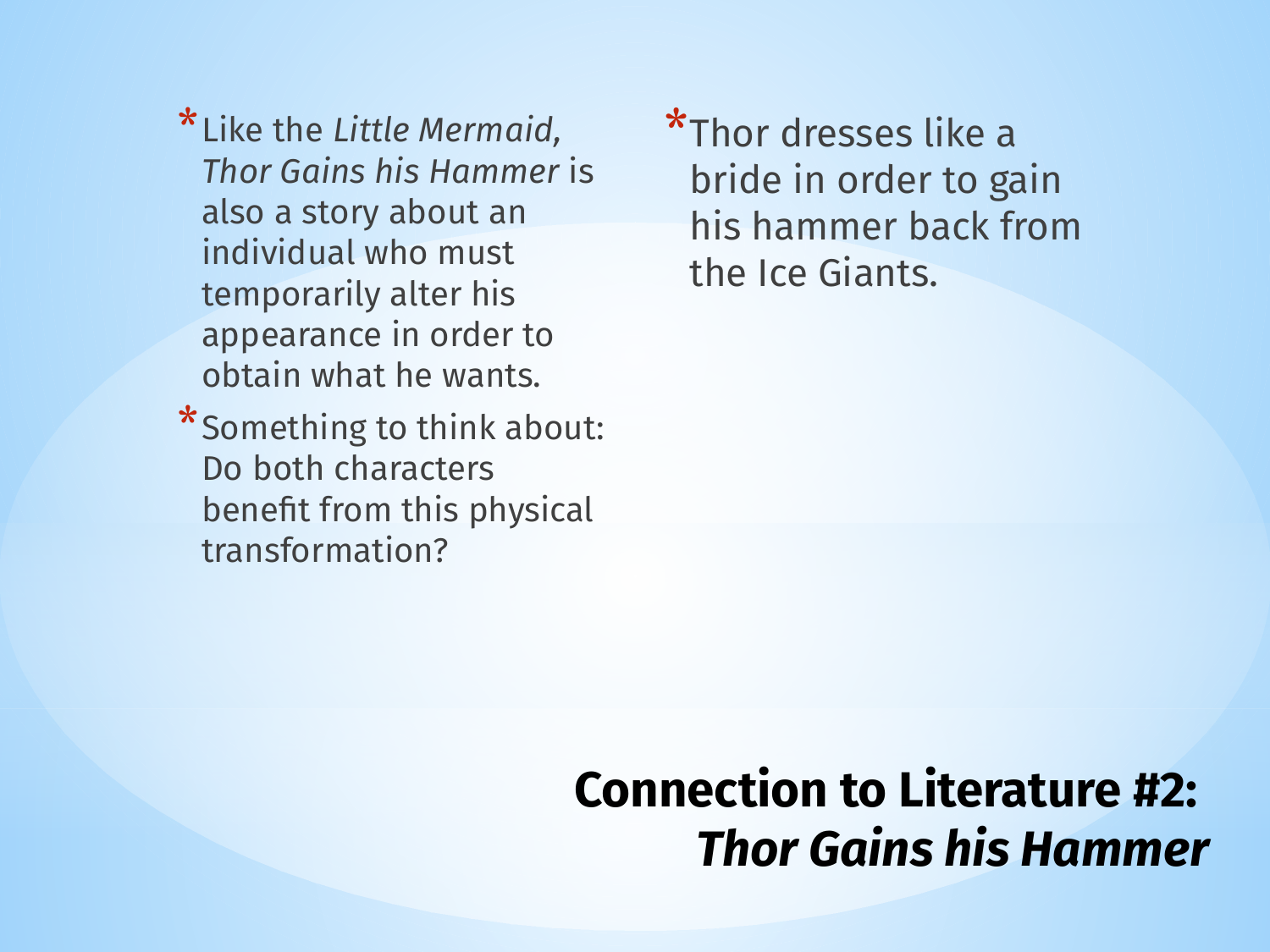

Like the Little Mermaid, Thor Gains his Hammer is also a story about an individual who must temporarily alter his appearance in order to obtain what he wants.
Something to think about: Do both characters benefit from this physical transformation?
Thor dresses like a bride in order to gain his hammer back from the Ice Giants.
# Connection to Literature #2: Thor Gains his Hammer